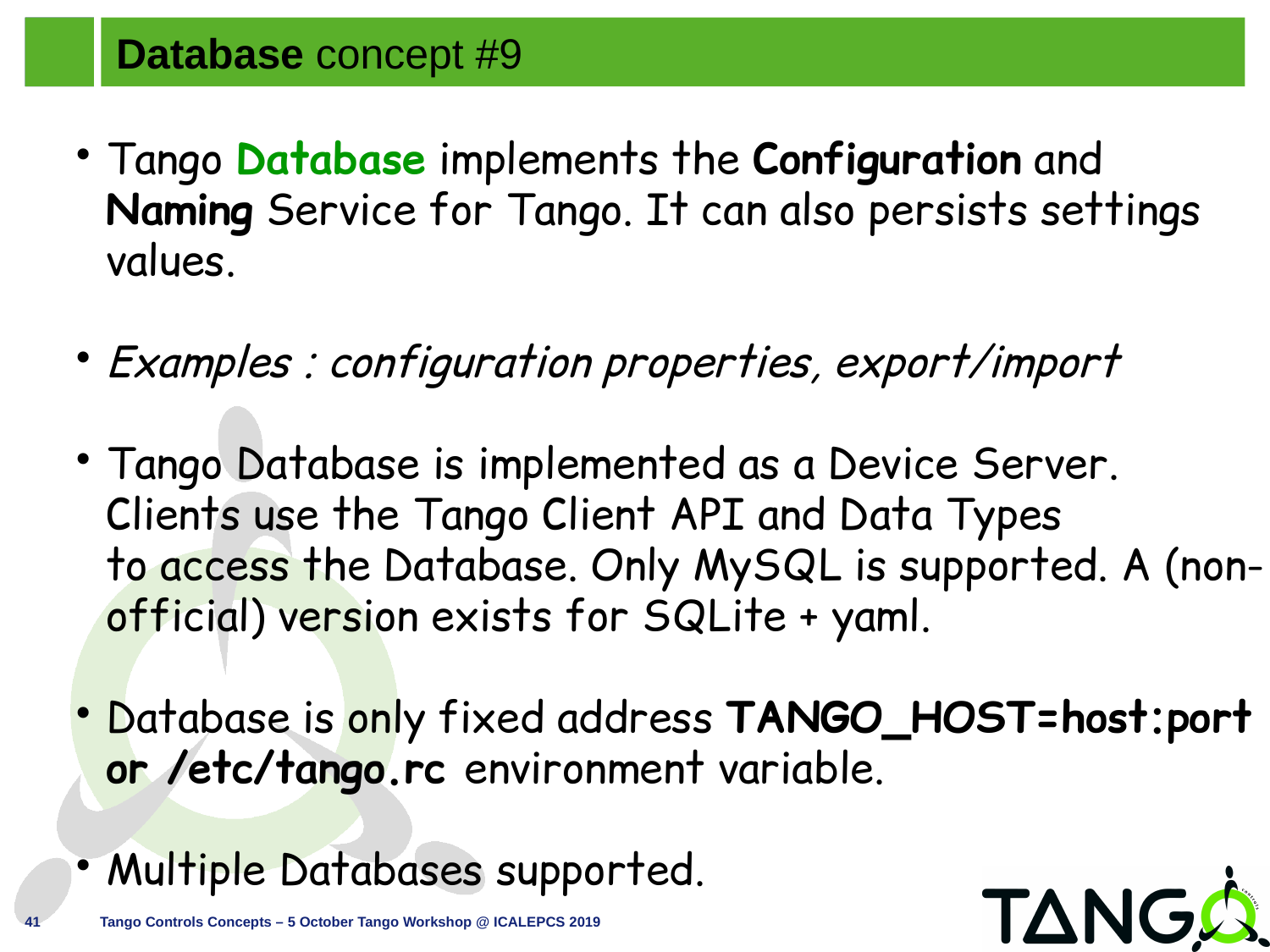

Database concept #9
Tango Database implements the Configuration and
Naming Service for Tango. It can also persists settings
values.
Examples : configuration properties, export/import
Tango Database is implemented as a Device Server.
Clients use the Tango Client API and Data Types
to access the Database. Only MySQL is supported. A (non-official) version exists for SQLite + yaml.
Database is only fixed address TANGO_HOST=host:port or /etc/tango.rc environment variable.

Multiple Databases supported.
41
Tango Controls Concepts – 5 October Tango Workshop @ ICALEPCS 2019